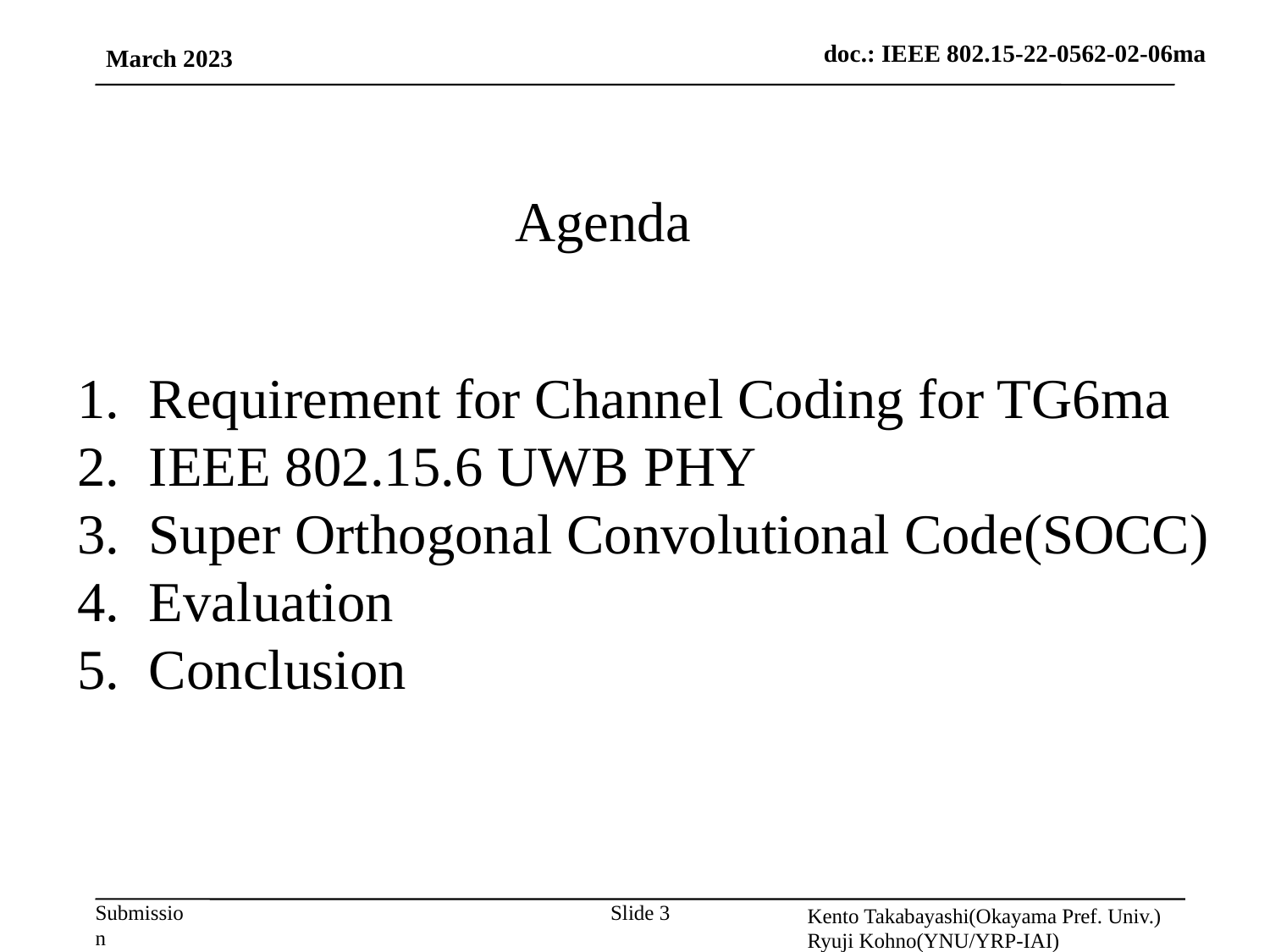

March 2023
Agenda
Requirement for Channel Coding for TG6ma
IEEE 802.15.6 UWB PHY
Super Orthogonal Convolutional Code(SOCC)
Evaluation
Conclusion
Kento Takabayashi(Okayama Pref. Univ.) Ryuji Kohno(YNU/YRP-IAI)
Slide 3